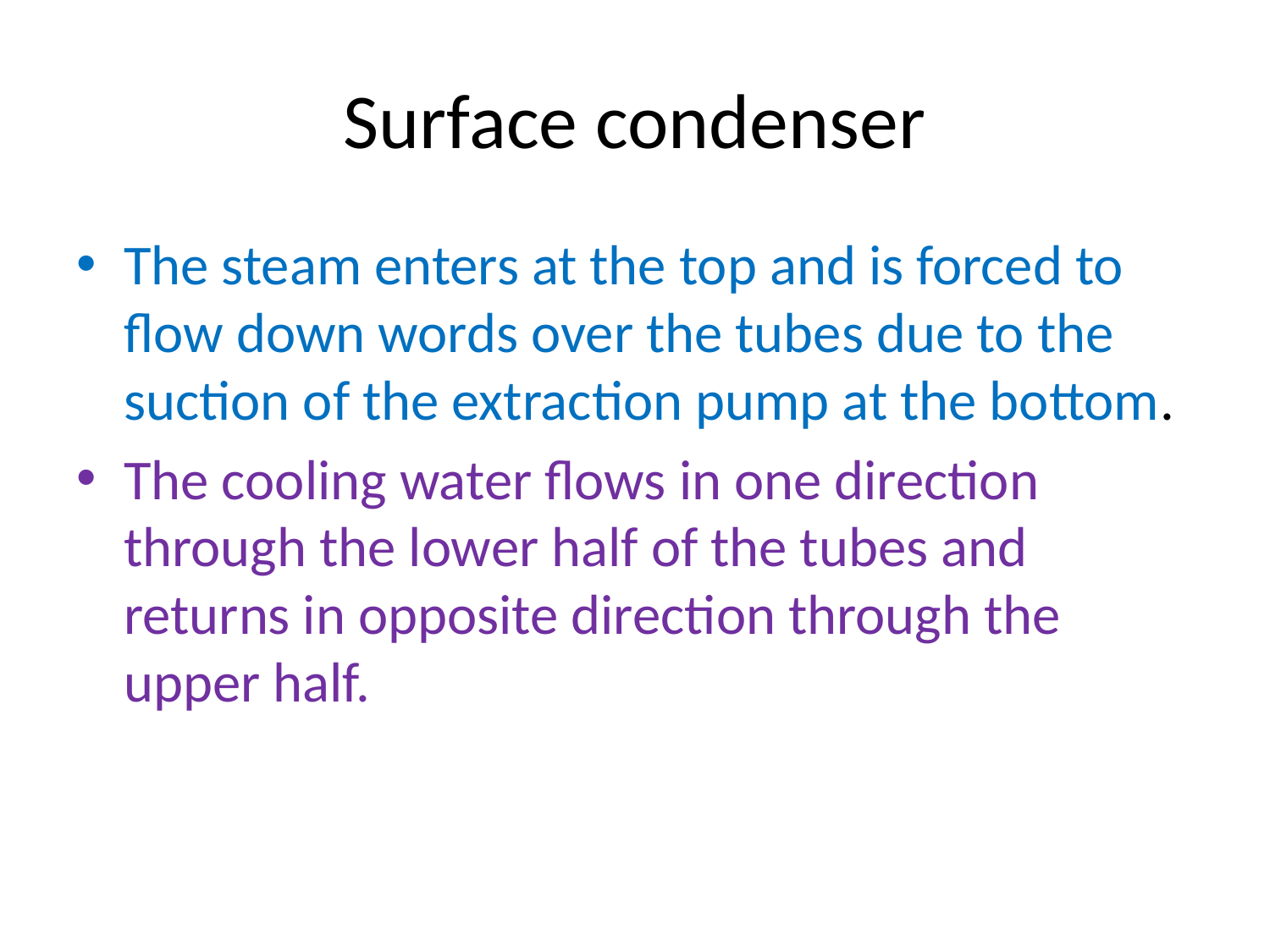

# Surface condenser
The steam enters at the top and is forced to flow down words over the tubes due to the suction of the extraction pump at the bottom.
The cooling water flows in one direction through the lower half of the tubes and returns in opposite direction through the upper half.